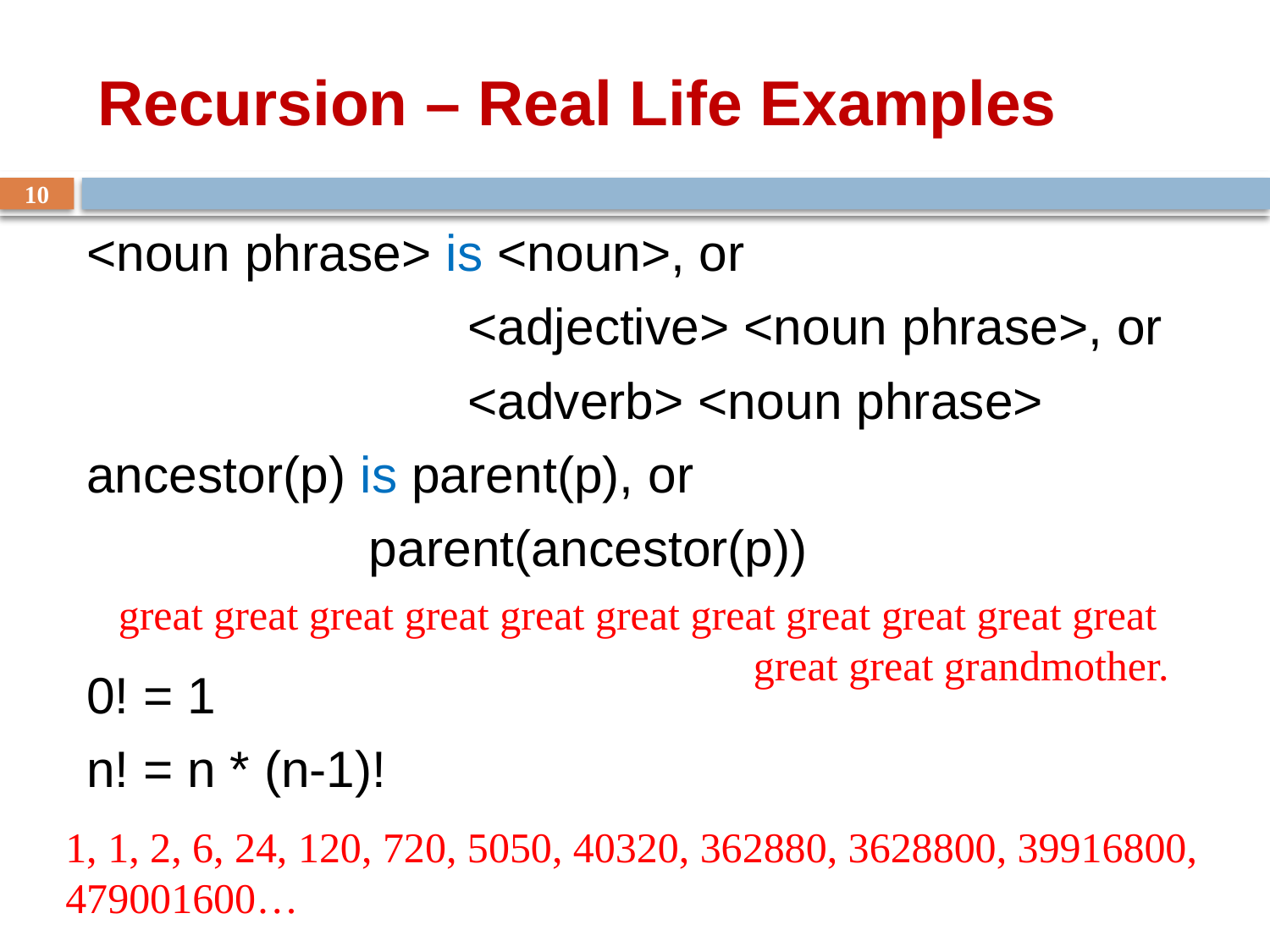

# Recursion – Real Life Examples
10
<noun phrase> is <noun>, or
			<adjective> <noun phrase>, or
			<adverb> <noun phrase>
ancestor(p) is parent(p), or
		  parent(ancestor(p))

0! = 1
n! = n * (n-1)!
great great great great great great great great great great great
                                                            great great grandmother.
1, 1, 2, 6, 24, 120, 720, 5050, 40320, 362880, 3628800, 39916800, 479001600…